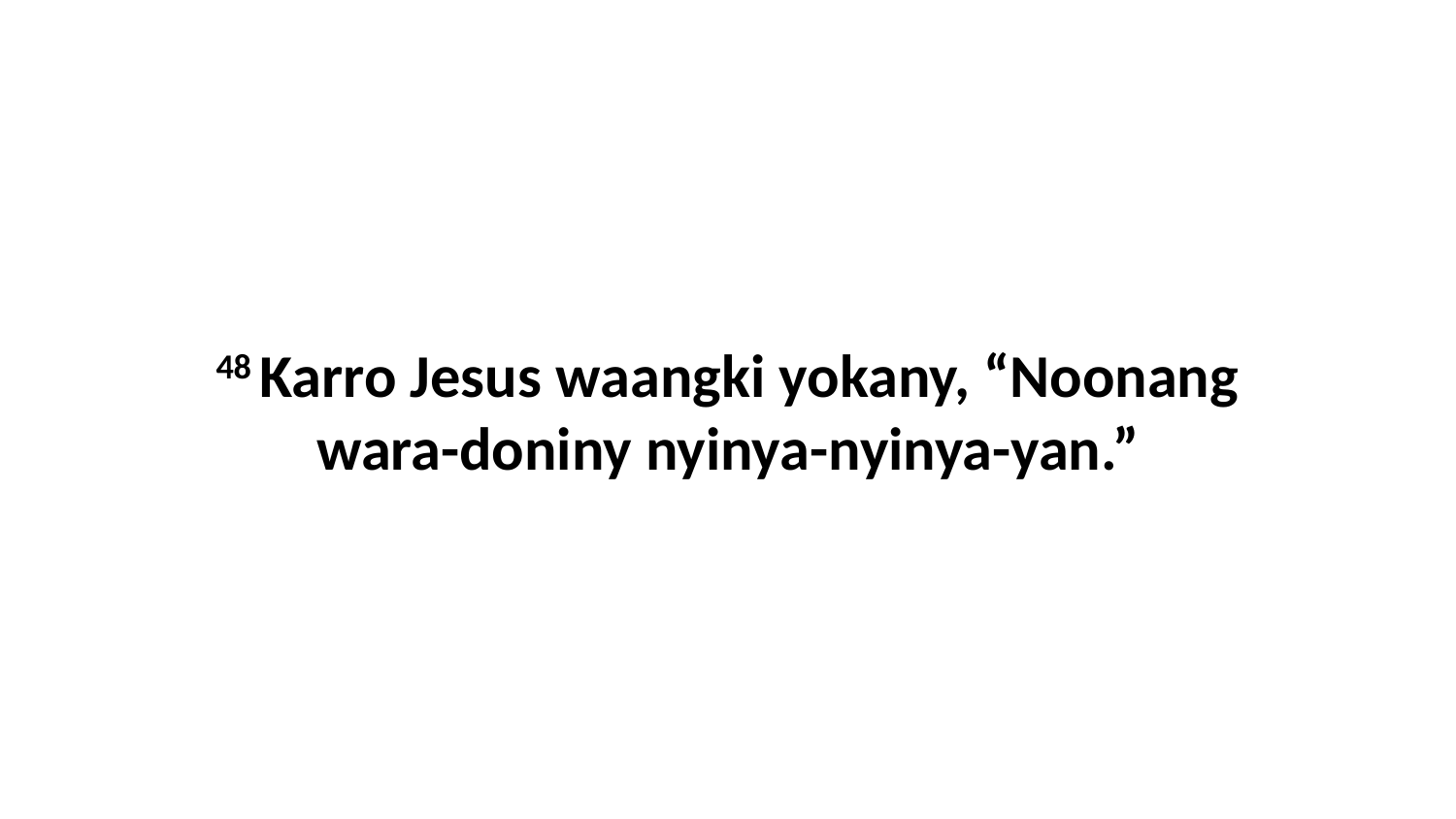

48 Karro Jesus waangki yokany, “Noonang wara-doniny nyinya-nyinya-yan.”